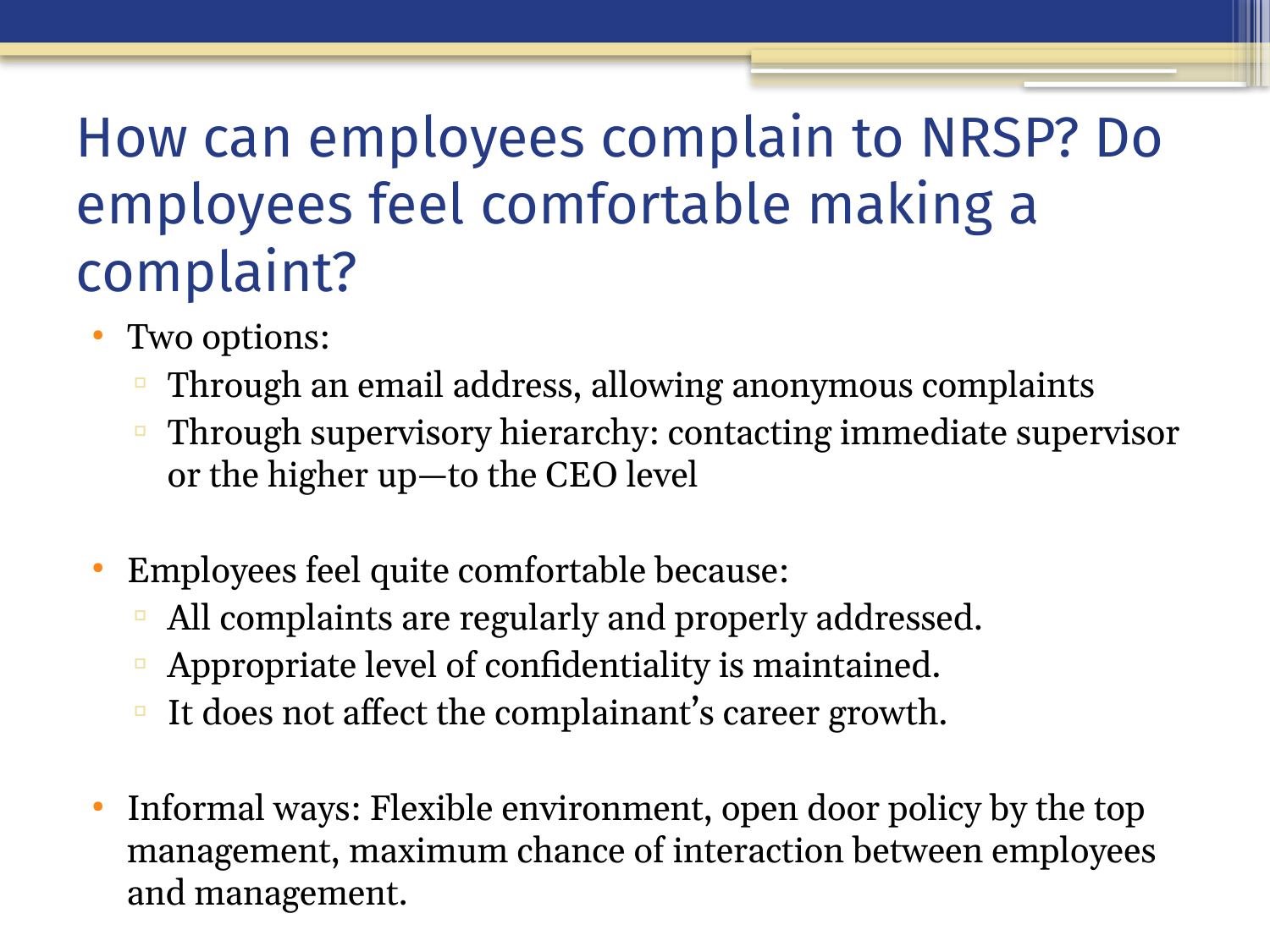

# How can employees complain to NRSP? Do employees feel comfortable making a complaint?
Two options:
Through an email address, allowing anonymous complaints
Through supervisory hierarchy: contacting immediate supervisor or the higher up—to the CEO level

Employees feel quite comfortable because:
All complaints are regularly and properly addressed.
Appropriate level of confidentiality is maintained.
It does not affect the complainant’s career growth.

Informal ways: Flexible environment, open door policy by the top management, maximum chance of interaction between employees and management.